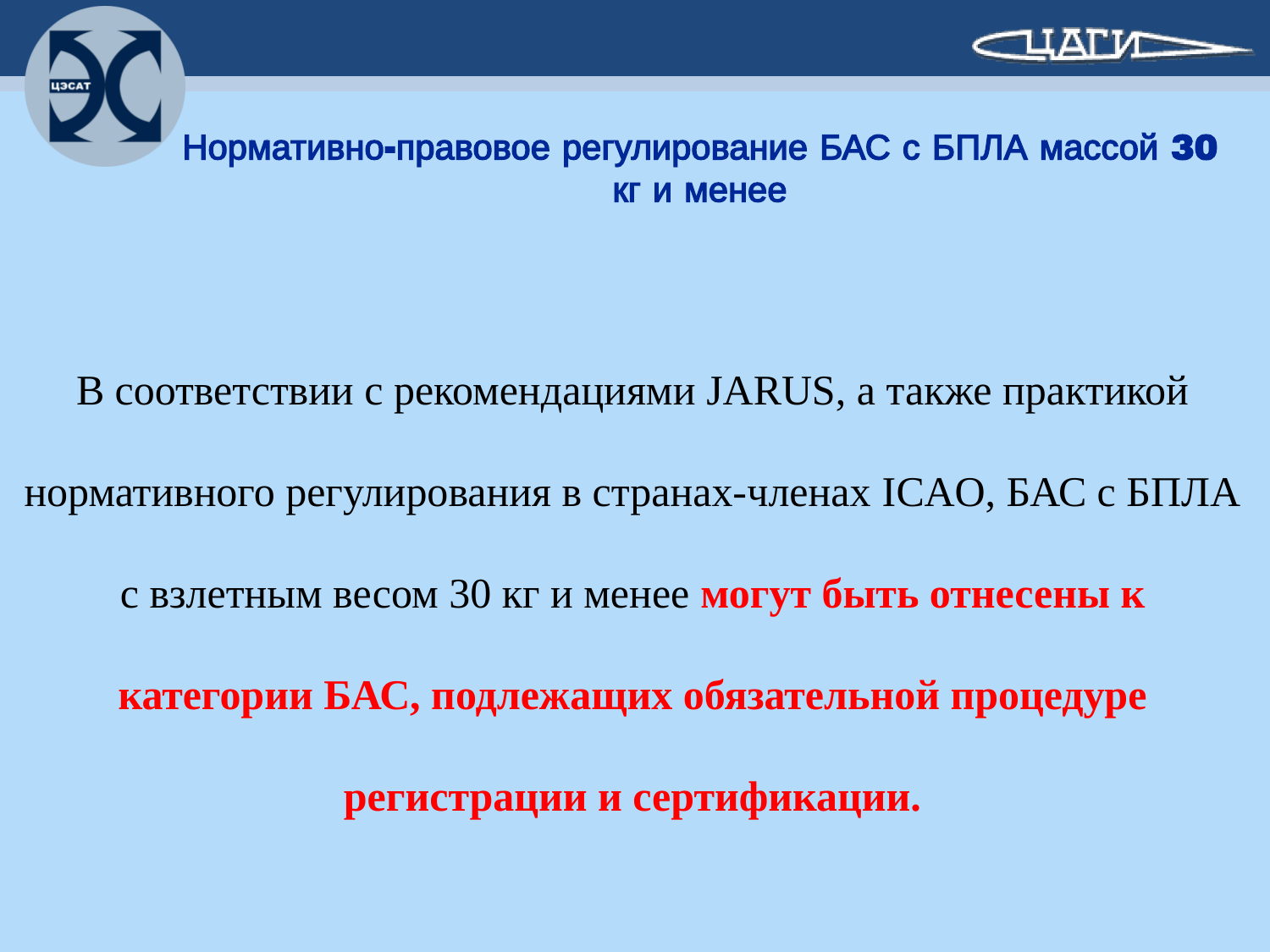

Нормативно-правовое регулирование БАС с БПЛА массой 30 кг и менее
В соответствии с рекомендациями JARUS, а также практикой нормативного регулирования в странах-членах ICAO, БАС с БПЛА с взлетным весом 30 кг и менее могут быть отнесены к категории БАС, подлежащих обязательной процедуре регистрации и сертификации.